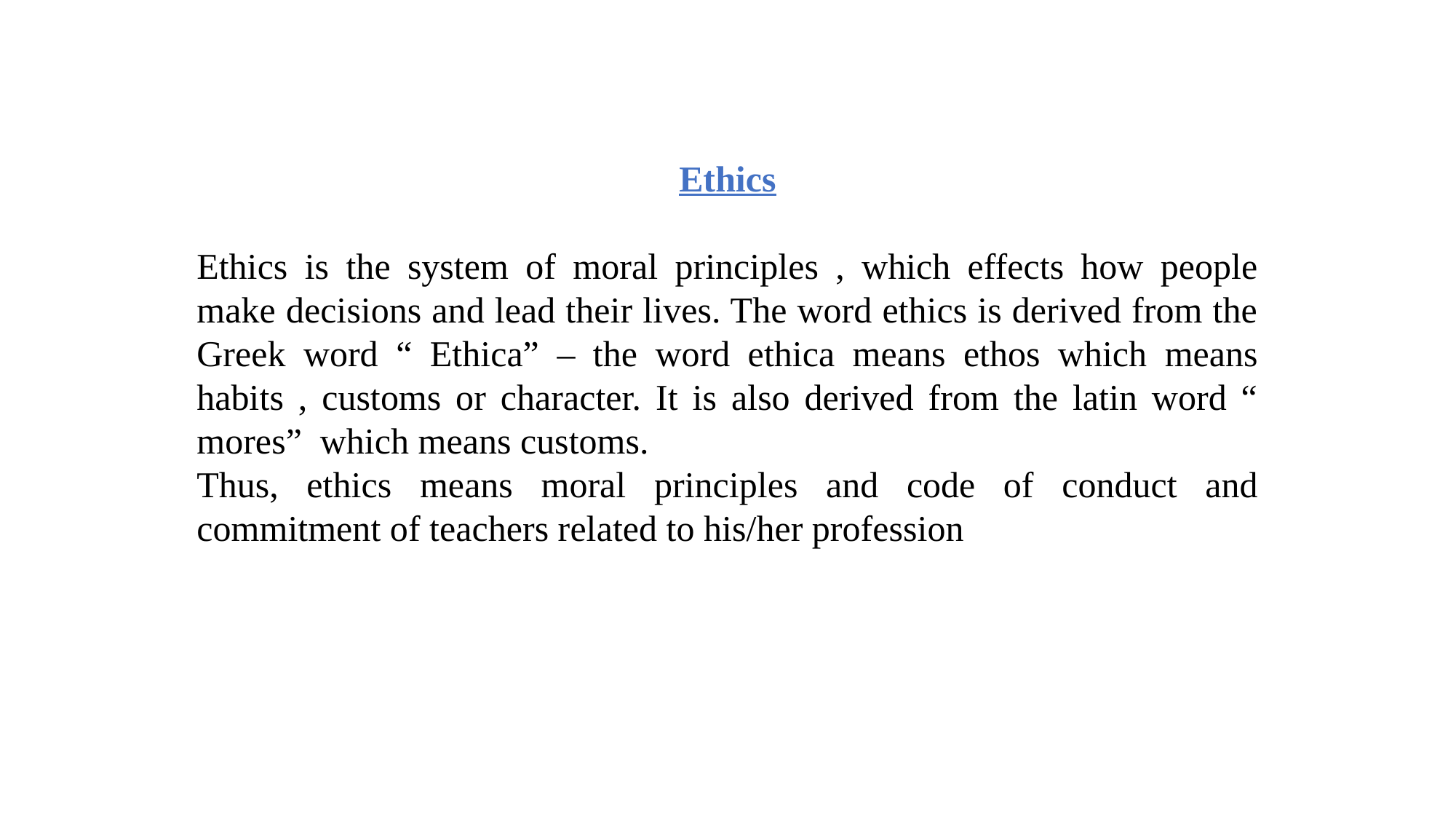

Ethics

Ethics is the system of moral principles , which effects how people make decisions and lead their lives. The word ethics is derived from the Greek word “ Ethica” – the word ethica means ethos which means habits , customs or character. It is also derived from the latin word “ mores”  which means customs.
Thus, ethics means moral principles and code of conduct and commitment of teachers related to his/her profession